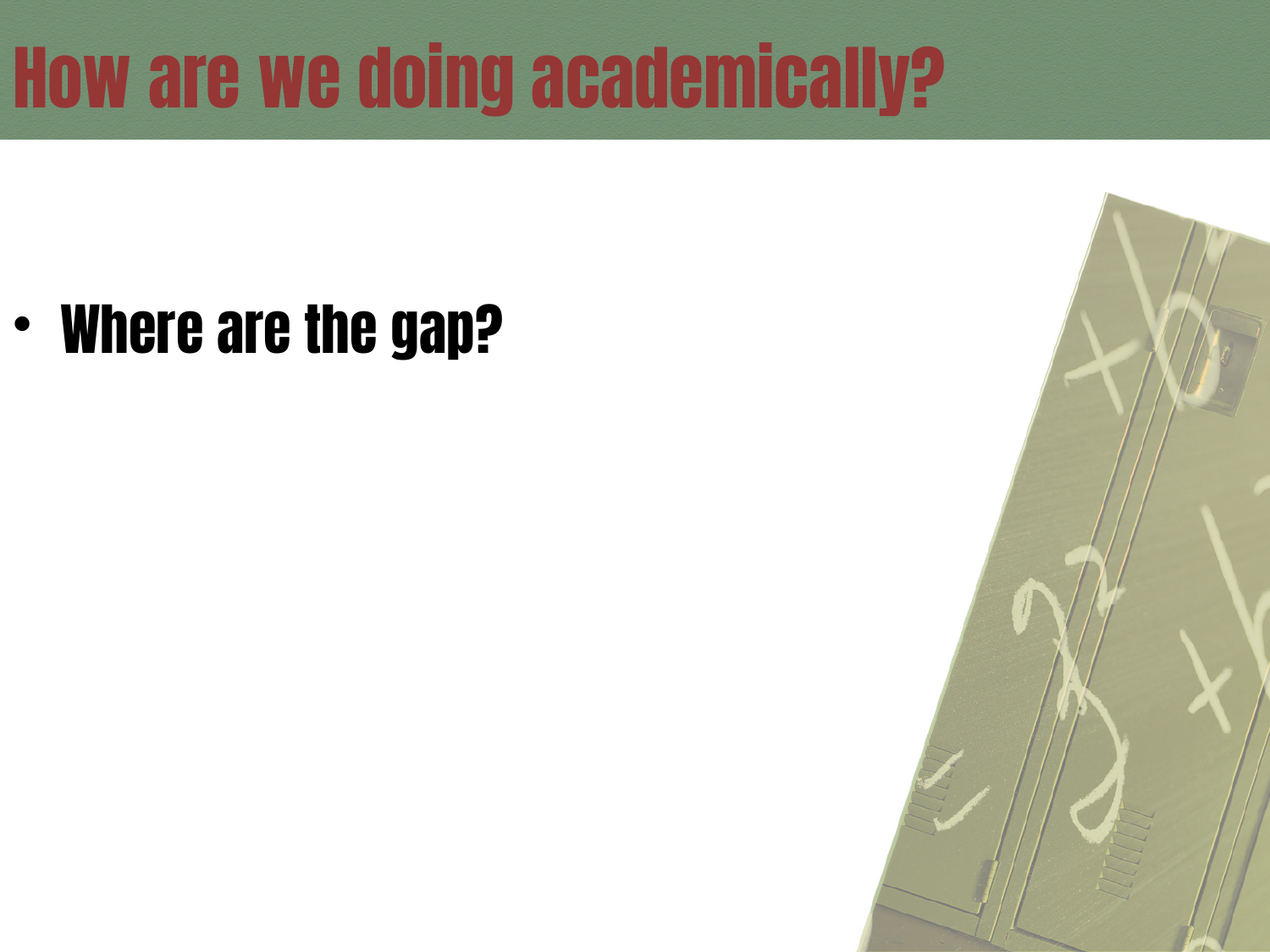

How are we doing academically?

Where are the gap?